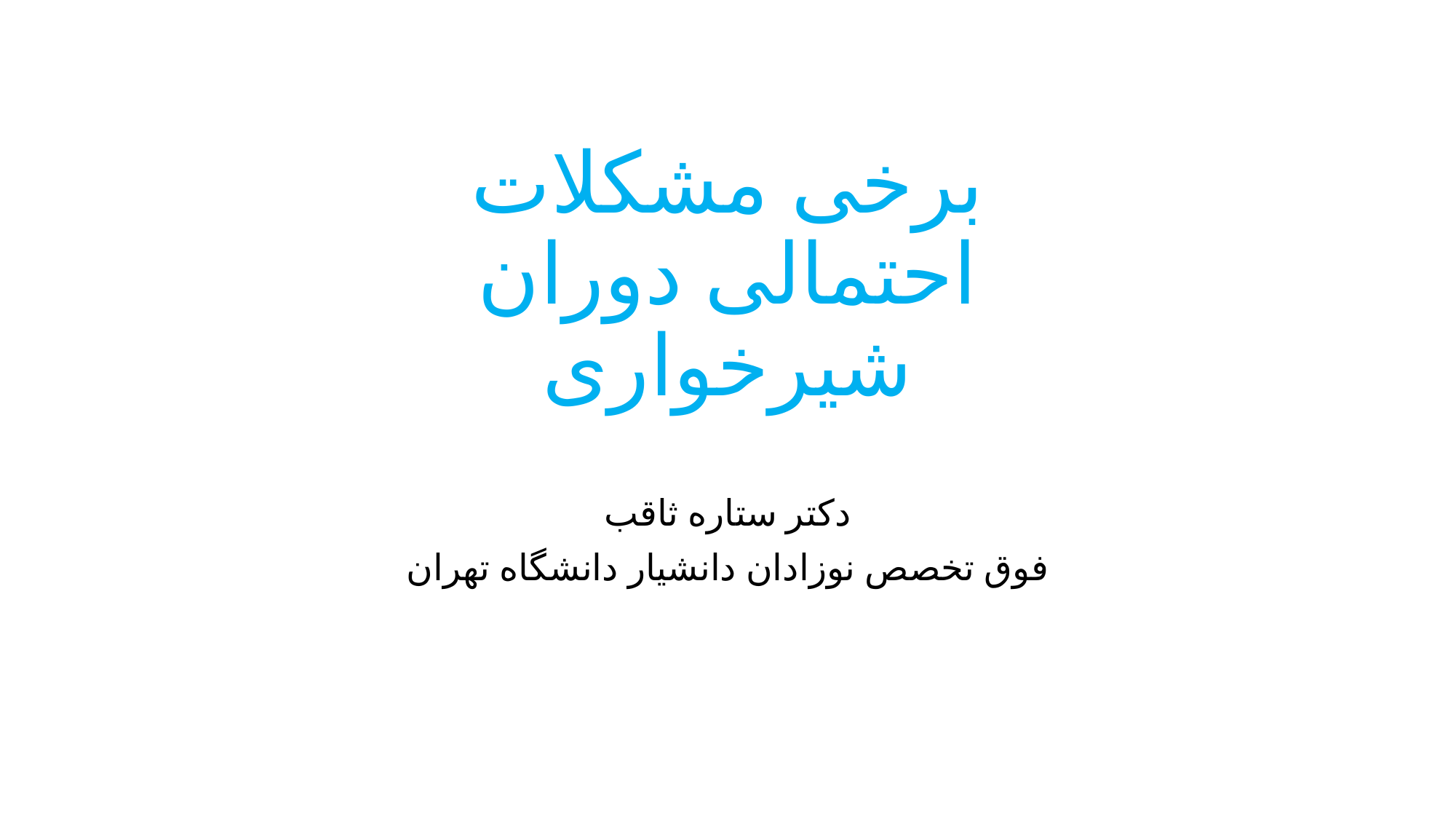

# برخی مشکلات احتمالی دوران شیرخواری

دکتر ستاره ثاقب
فوق تخصص نوزادان دانشیار دانشگاه تهران